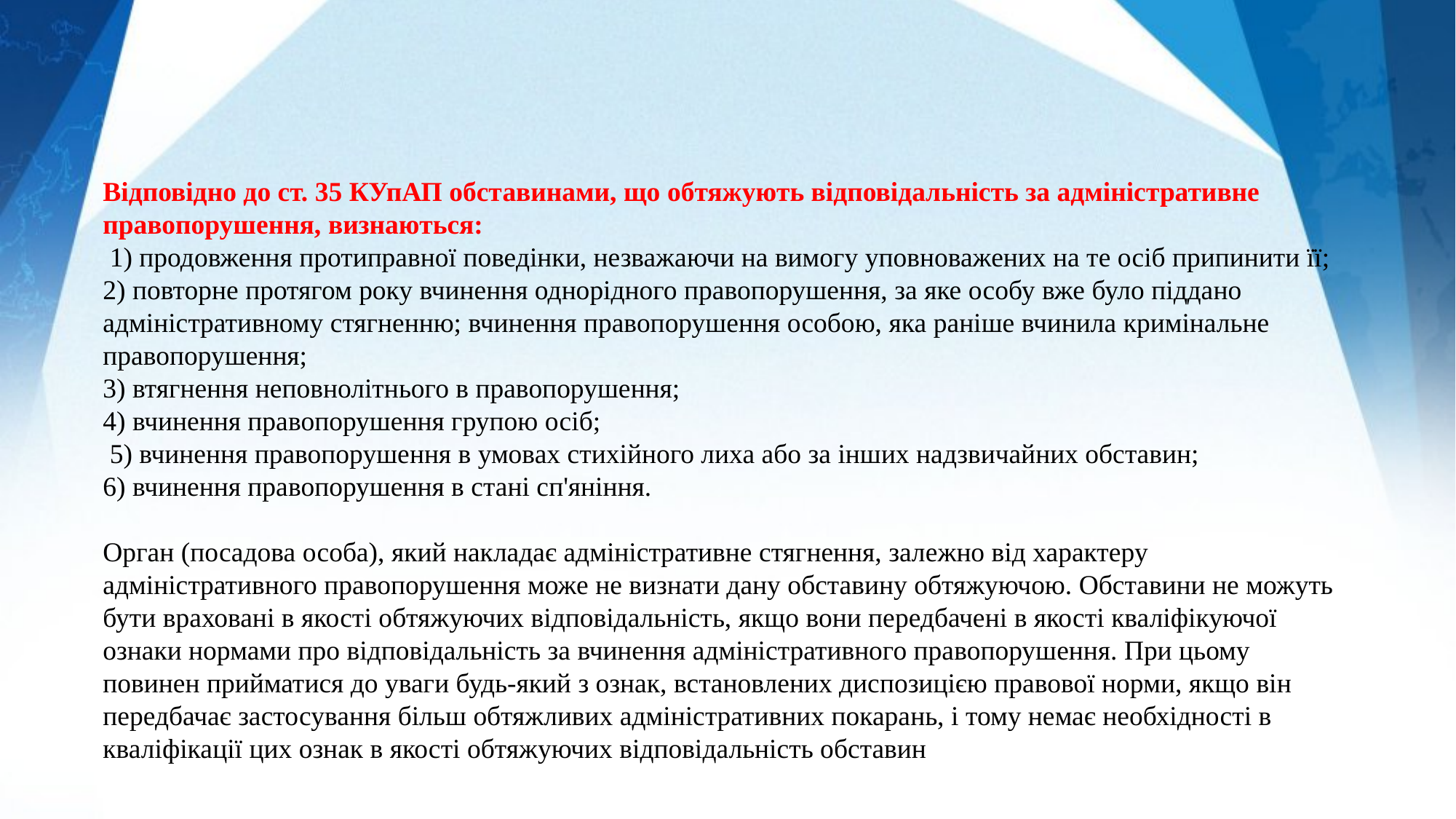

Відповідно до ст. 35 КУпАП обставинами, що обтяжують відповідальність за адміністративне правопорушення, визнаються:
 1) продовження протиправної поведінки, незважаючи на вимогу уповноважених на те осіб припинити її;
2) повторне протягом року вчинення однорідного правопорушення, за яке особу вже було піддано адміністративному стягненню; вчинення правопорушення особою, яка раніше вчинила кримінальне правопорушення;
3) втягнення неповнолітнього в правопорушення;
4) вчинення правопорушення групою осіб;
 5) вчинення правопорушення в умовах стихійного лиха або за інших надзвичайних обставин;
6) вчинення правопорушення в стані сп'яніння.

Орган (посадова особа), який накладає адміністративне стягнення, залежно від характеру адміністративного правопорушення може не визнати дану обставину обтяжуючою. Обставини не можуть бути враховані в якості обтяжуючих відповідальність, якщо вони передбачені в якості кваліфікуючої ознаки нормами про відповідальність за вчинення адміністративного правопорушення. При цьому повинен прийматися до уваги будь-який з ознак, встановлених диспозицією правової норми, якщо він передбачає застосування більш обтяжливих адміністративних покарань, і тому немає необхідності в кваліфікації цих ознак в якості обтяжуючих відповідальність обставин